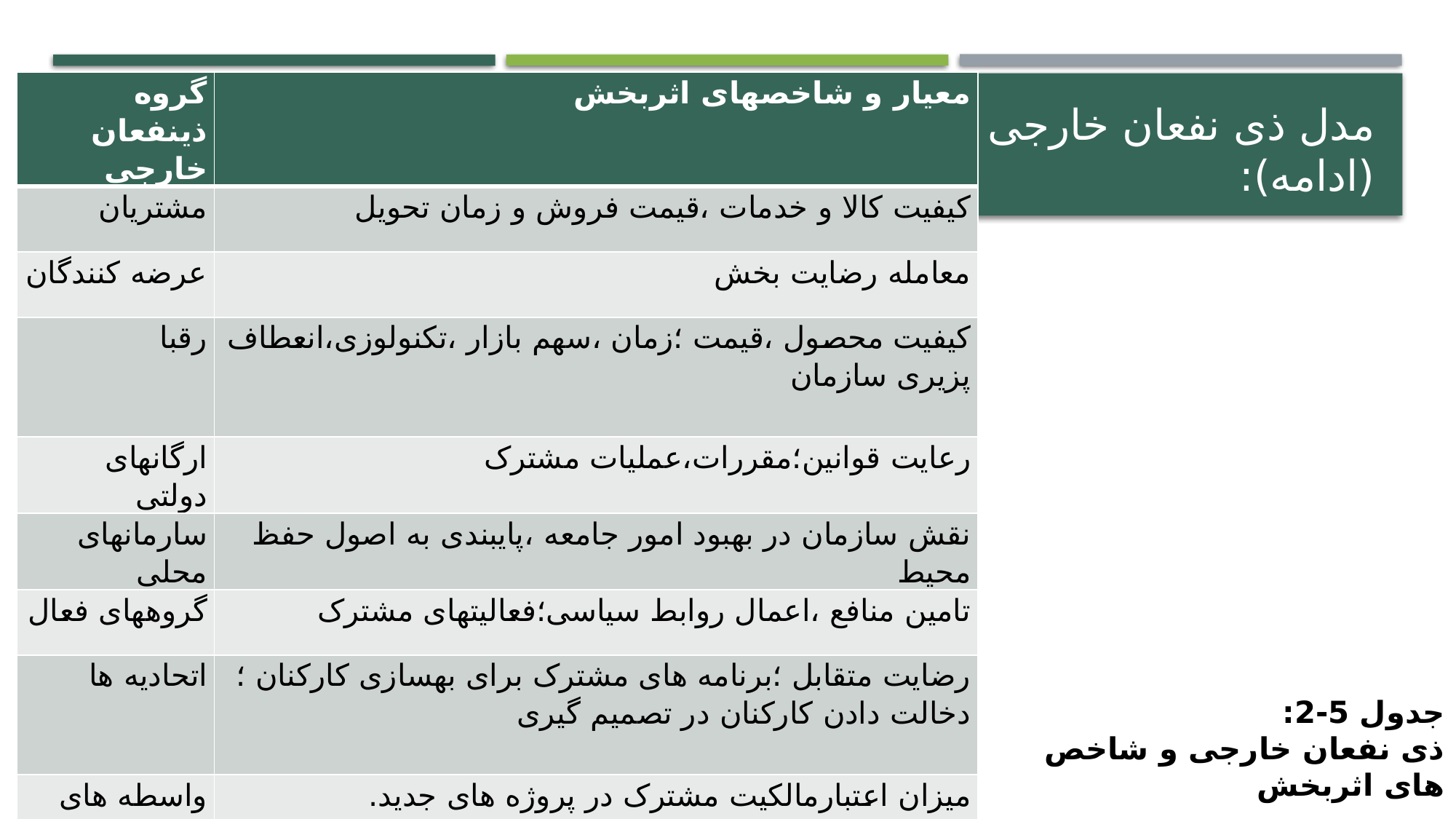

| گروه ذینفعان خارجی | معیار و شاخصهای اثربخش |
| --- | --- |
| مشتریان | کیفیت کالا و خدمات ،قیمت فروش و زمان تحویل |
| عرضه کنندگان | معامله رضایت بخش |
| رقبا | کیفیت محصول ،قیمت ؛زمان ،سهم بازار ،تکنولوزی،انعطاف پزیری سازمان |
| ارگانهای دولتی | رعایت قوانین؛مقررات،عملیات مشترک |
| سارمانهای محلی | نقش سازمان در بهبود امور جامعه ،پایبندی به اصول حفظ محیط |
| گروههای فعال | تامین منافع ،اعمال روابط سیاسی؛فعالیتهای مشترک |
| اتحادیه ها | رضایت متقابل ؛برنامه های مشترک برای بهسازی کارکنان ؛دخالت دادن کارکنان در تصمیم گیری |
| واسطه های مالی | میزان اعتبارمالکیت مشترک در پروژه های جدید. |
# مدل ذی نفعان خارجی (ادامه):
جدول 5-2:
ذی نفعان خارجی و شاخص های اثربخش